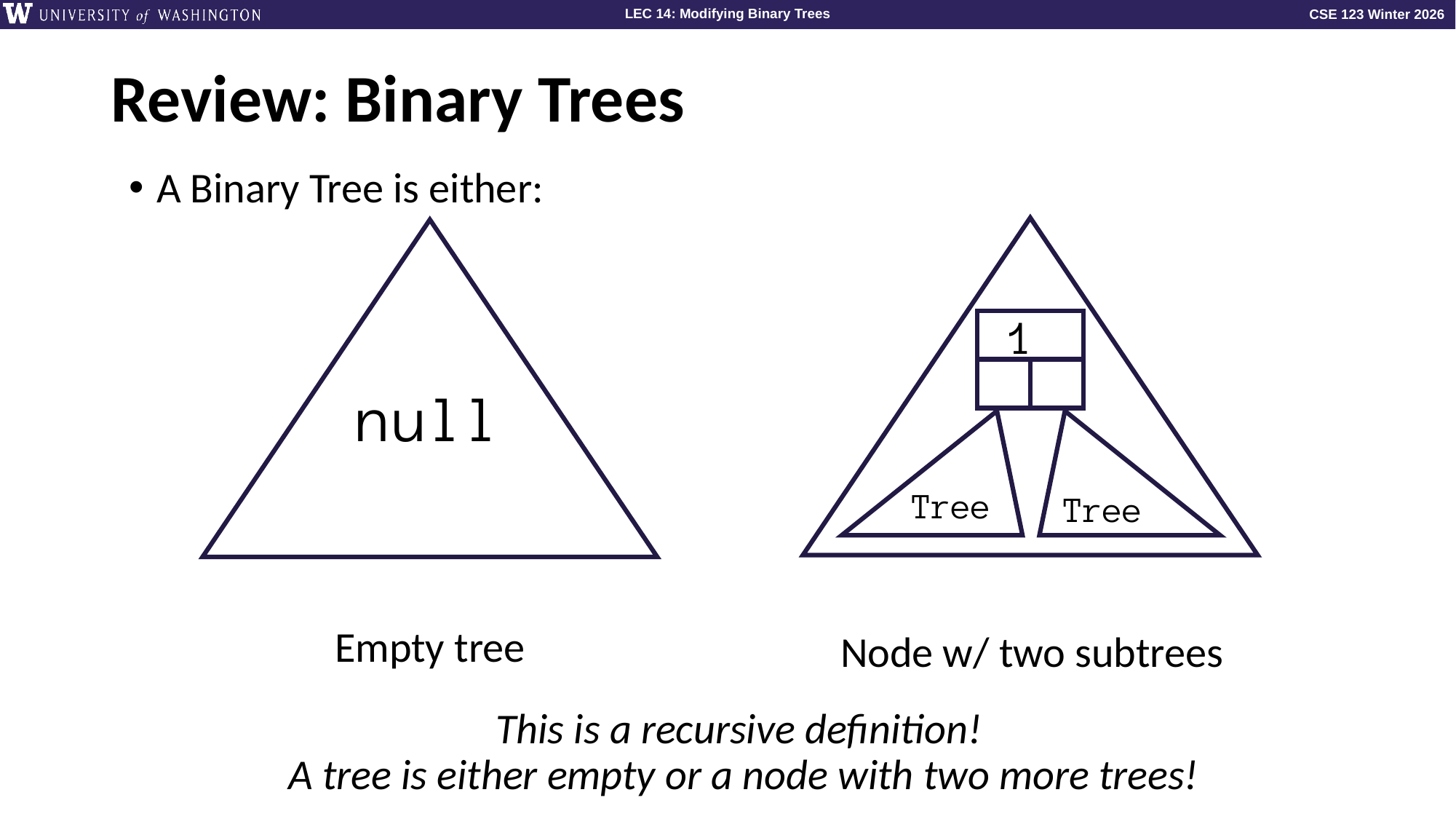

# Review: Binary Trees
A Binary Tree is either:

1

null

Tree
Tree

Empty tree

Node w/ two subtrees
This is a recursive definition!
A tree is either empty or a node with two more trees!